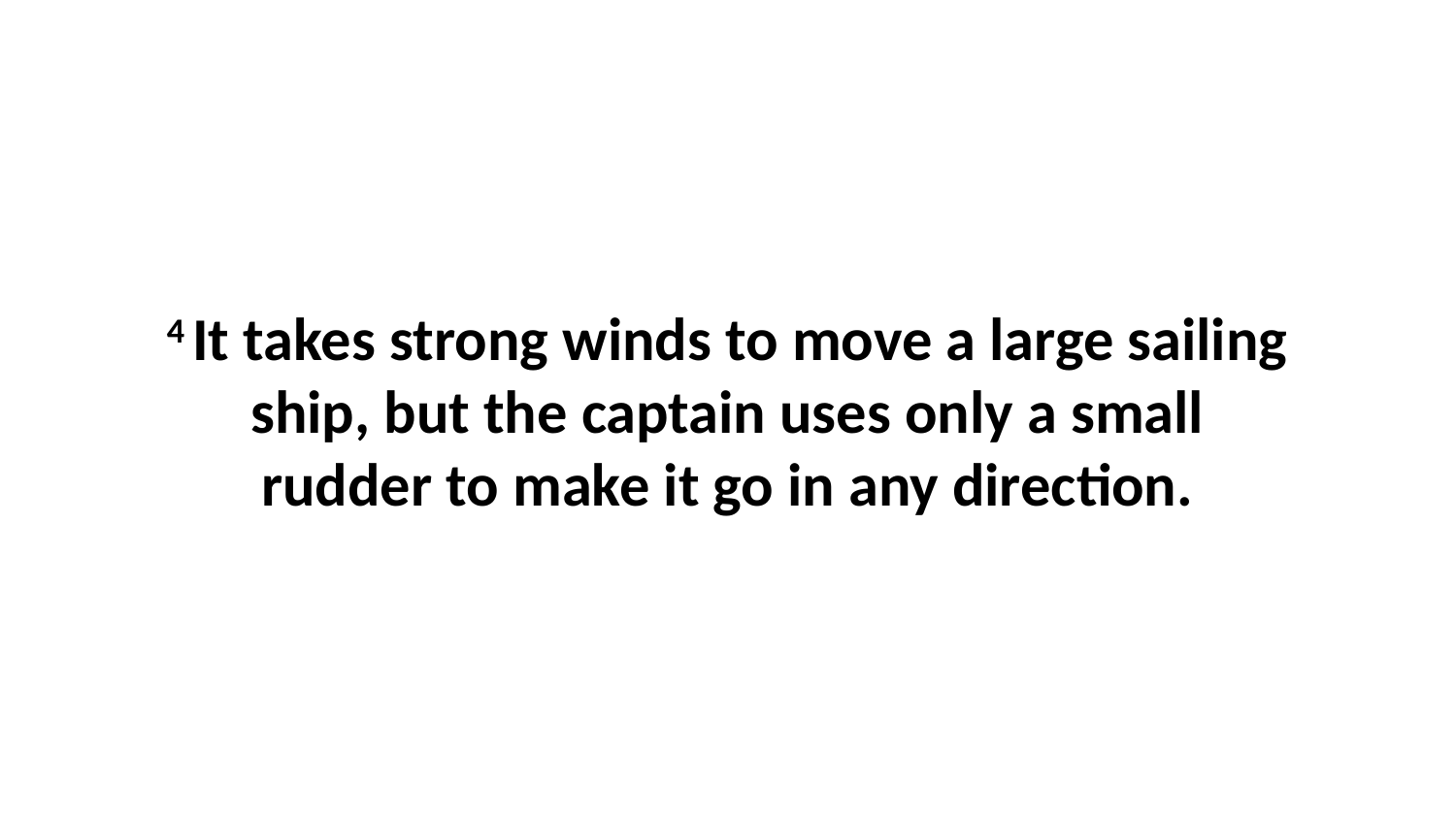

4 It takes strong winds to move a large sailing ship, but the captain uses only a small rudder to make it go in any direction.